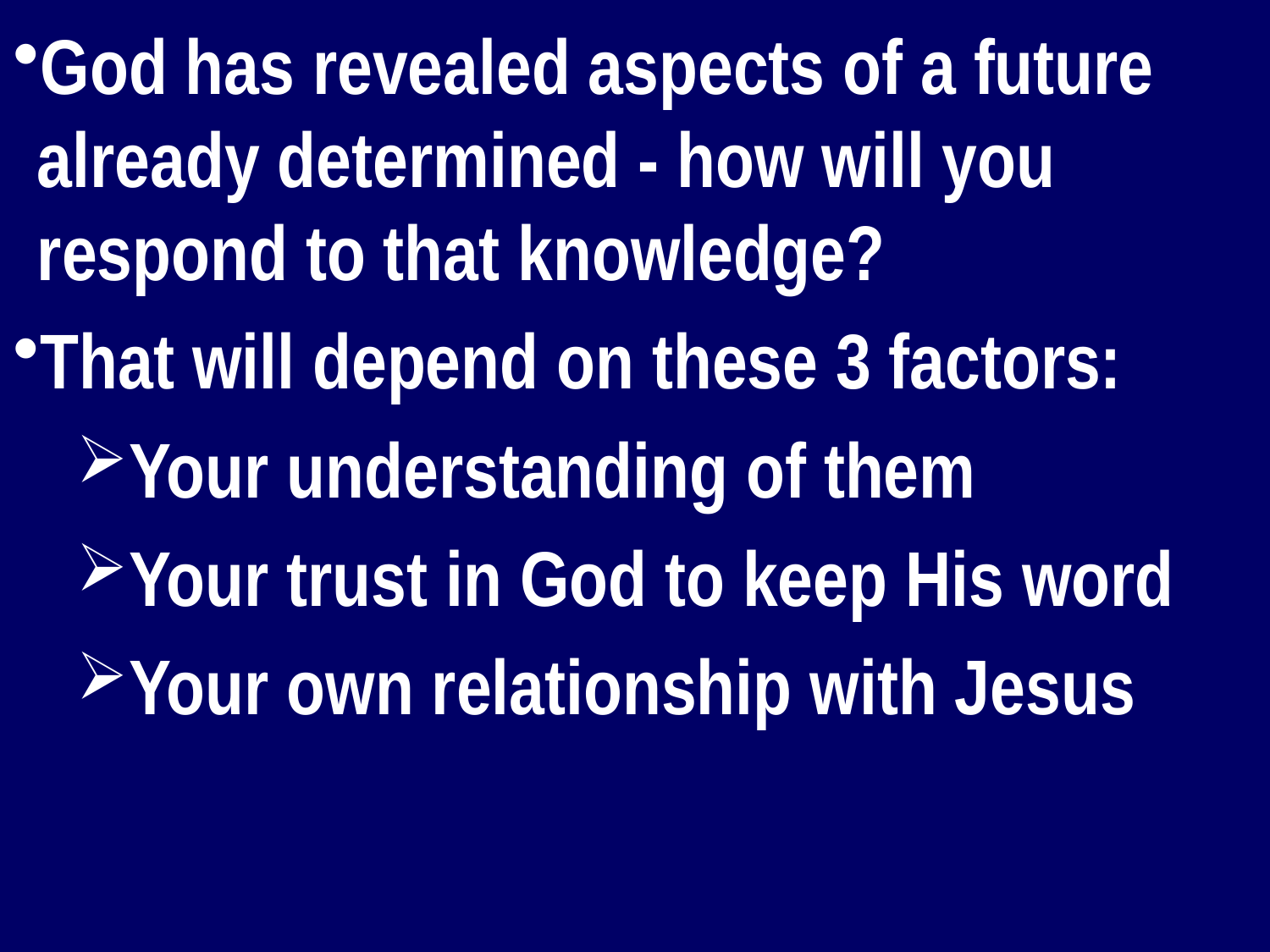

God has revealed aspects of a future already determined - how will you respond to that knowledge?
That will depend on these 3 factors:
Your understanding of them
Your trust in God to keep His word
Your own relationship with Jesus